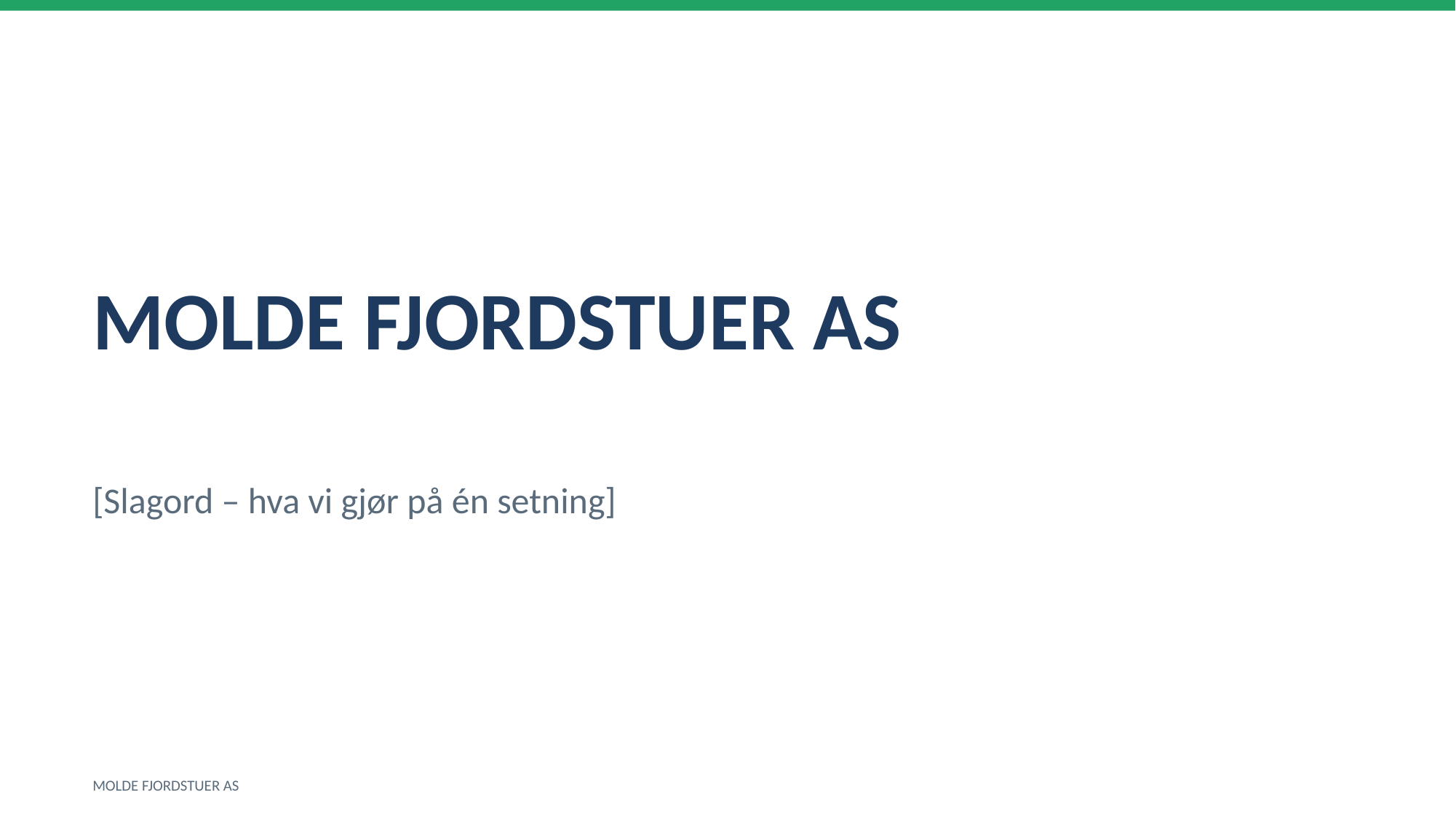

MOLDE FJORDSTUER AS
[Slagord – hva vi gjør på én setning]
MOLDE FJORDSTUER AS